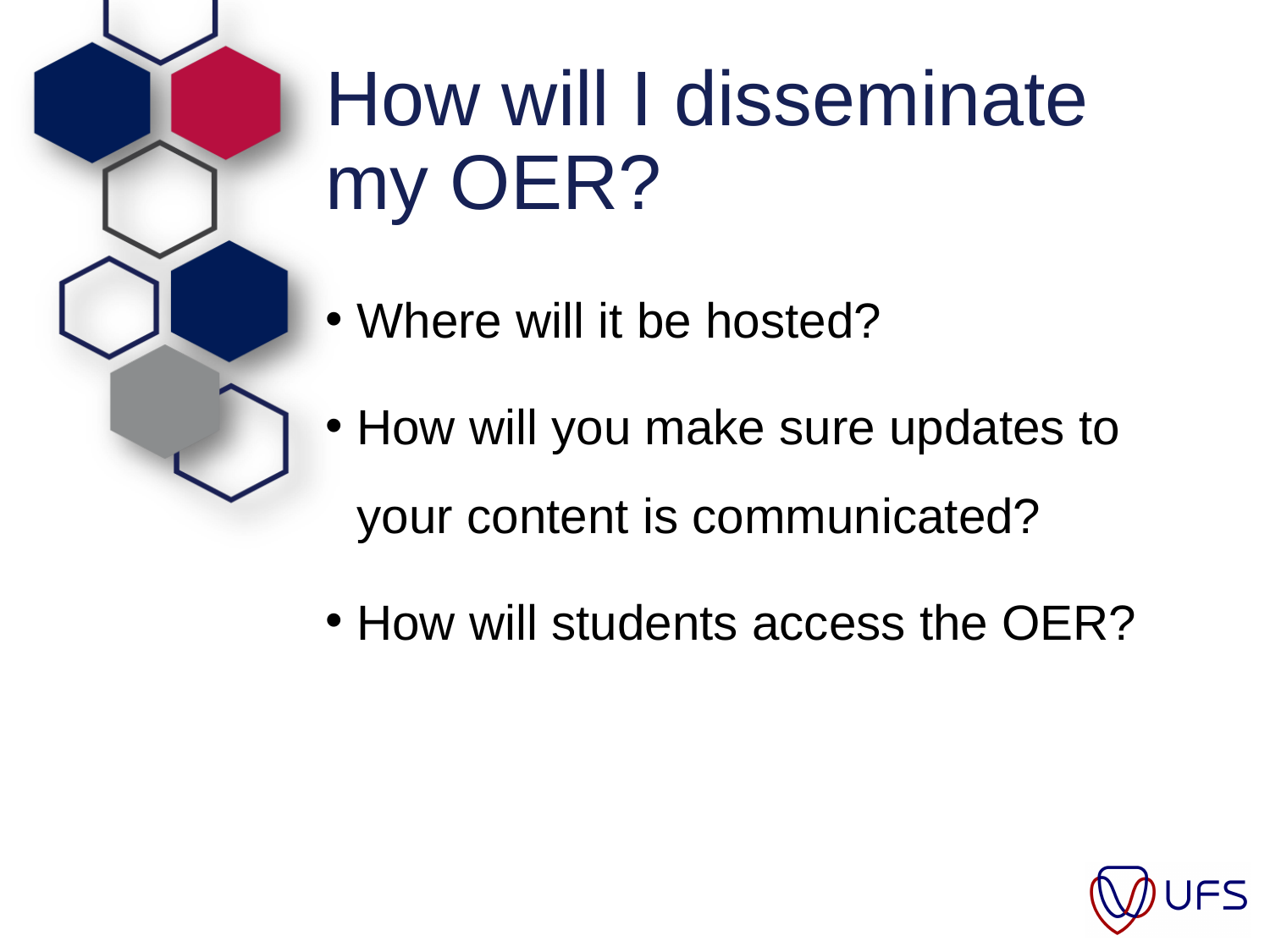

# How will I disseminate my OER?
Where will it be hosted?
How will you make sure updates to your content is communicated?
How will students access the OER?